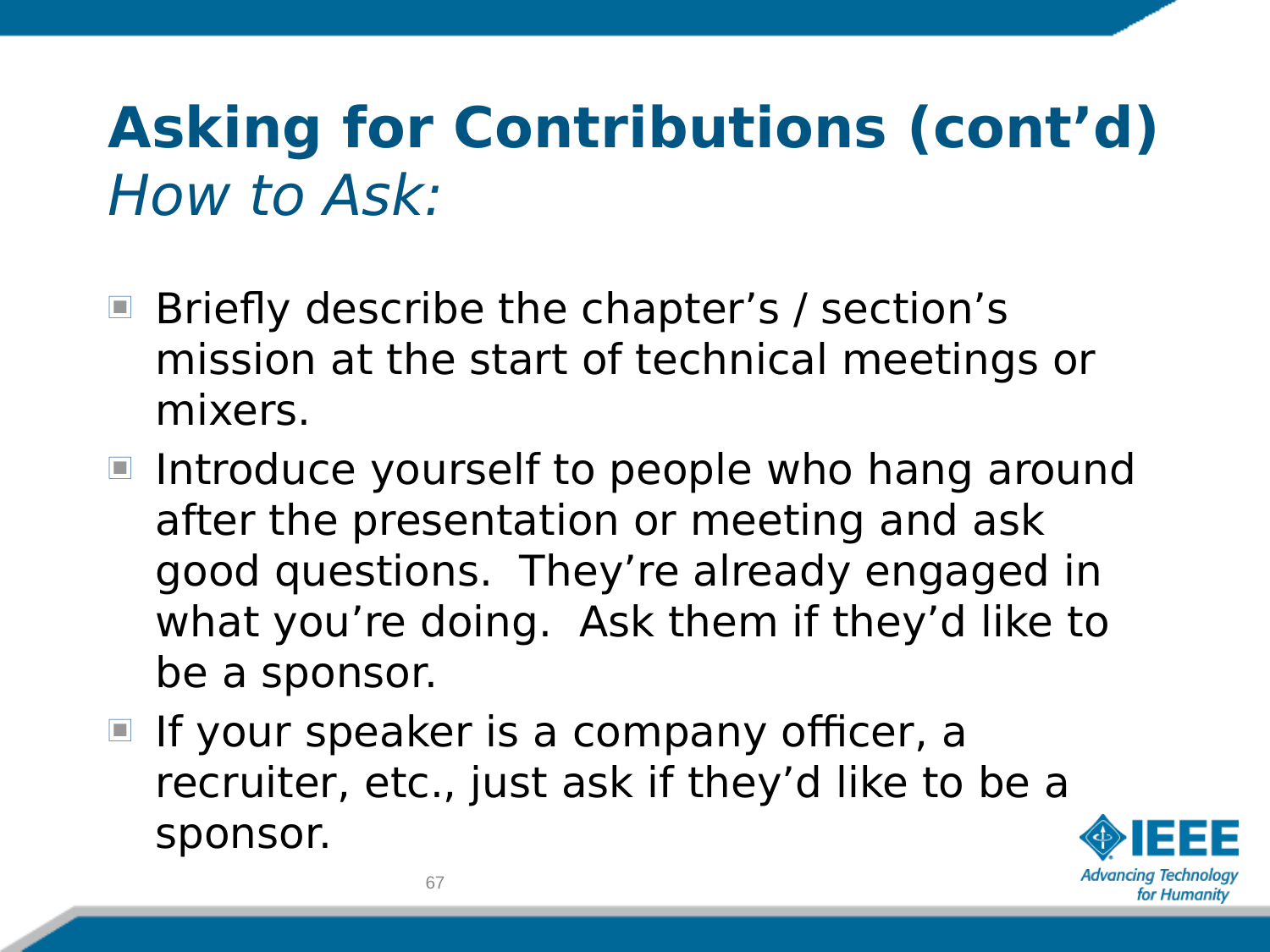

# Asking for Contributions (cont’d) How to Ask:
Briefly describe the chapter’s / section’s mission at the start of technical meetings or mixers.
Introduce yourself to people who hang around after the presentation or meeting and ask good questions.  They’re already engaged in what you’re doing.  Ask them if they’d like to be a sponsor.
If your speaker is a company officer, a recruiter, etc., just ask if they’d like to be a sponsor.
67